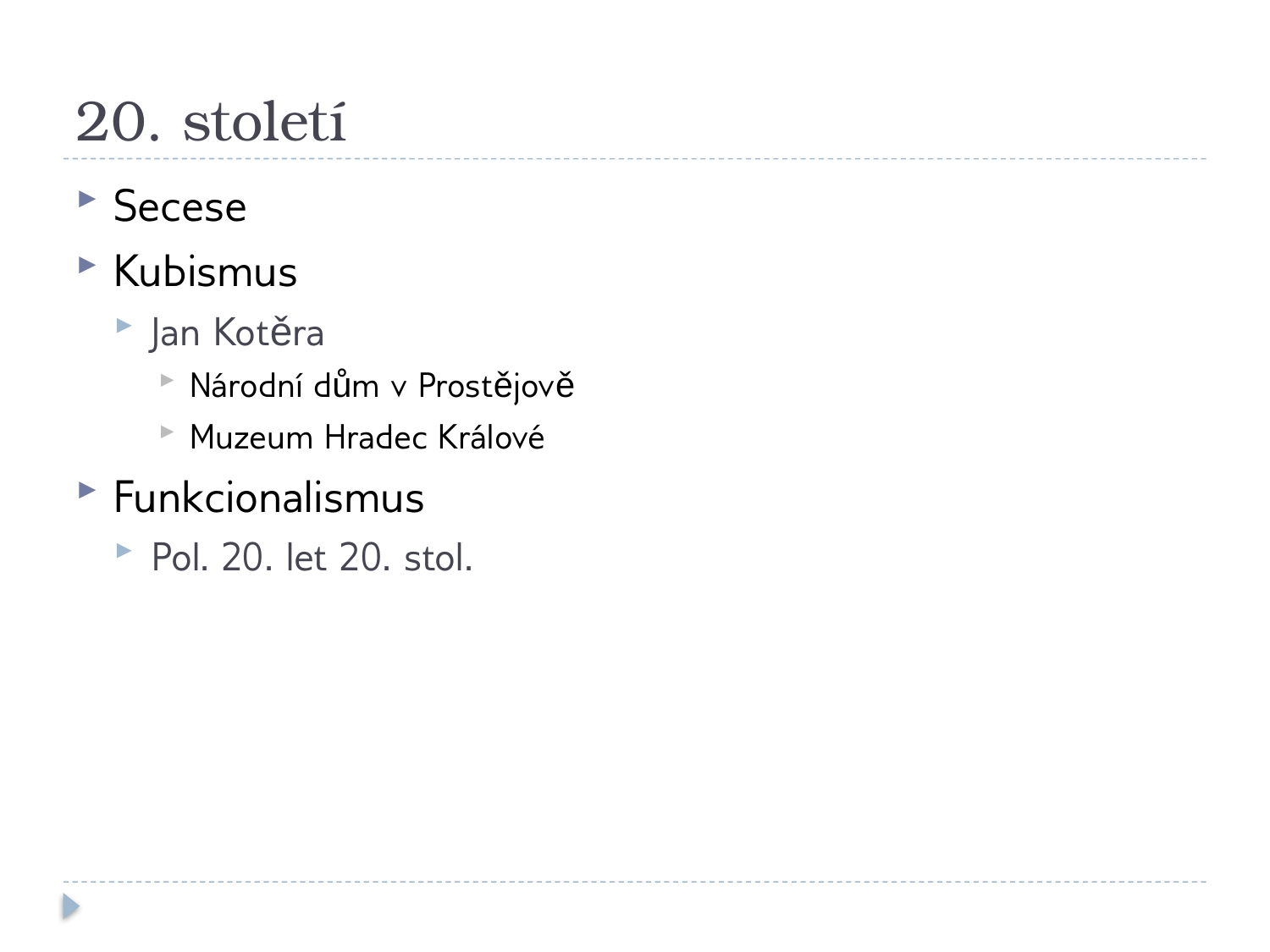

# 20. století
Secese
Kubismus
Jan Kotěra
Národní dům v Prostějově
Muzeum Hradec Králové
Funkcionalismus
Pol. 20. let 20. stol.